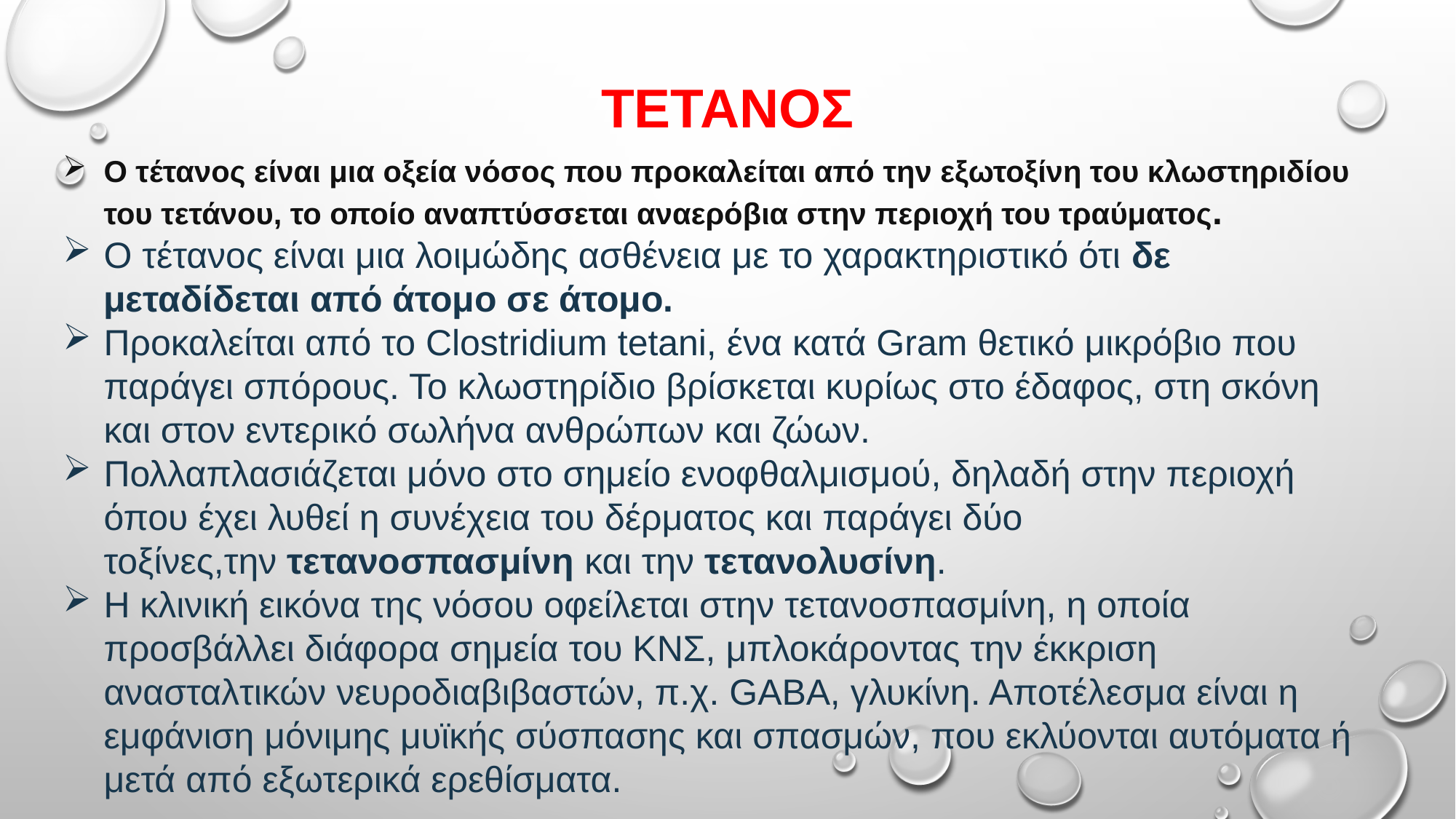

# ΤΕΤΑΝΟΣ
Ο τέτανος είναι μια οξεία νόσος που προκαλείται από την εξωτοξίνη του κλωστηριδίου του τετάνου, το οποίο αναπτύσσεται αναερόβια στην περιοχή του τραύματος.
Ο τέτανος είναι μια λοιμώδης ασθένεια με το χαρακτηριστικό ότι δε μεταδίδεται από άτομο σε άτομο.
Προκαλείται από το Clostridium tetani, ένα κατά Gram θετικό μικρόβιο που παράγει σπόρους. Το κλωστηρίδιο βρίσκεται κυρίως στο έδαφος, στη σκόνη και στον εντερικό σωλήνα ανθρώπων και ζώων.
Πολλαπλασιάζεται μόνο στο σημείο ενοφθαλμισμού, δηλαδή στην περιοχή όπου έχει λυθεί η συνέχεια του δέρματος και παράγει δύο τοξίνες,την τετανοσπασμίνη και την τετανολυσίνη.
Η κλινική εικόνα της νόσου οφείλεται στην τετανοσπασμίνη, η οποία προσβάλλει διάφορα σημεία του ΚΝΣ, μπλοκάροντας την έκκριση ανασταλτικών νευροδιαβιβαστών, π.χ. GABA, γλυκίνη. Αποτέλεσμα είναι η εμφάνιση μόνιμης μυϊκής σύσπασης και σπασμών, που εκλύονται αυτόματα ή μετά από εξωτερικά ερεθίσματα.